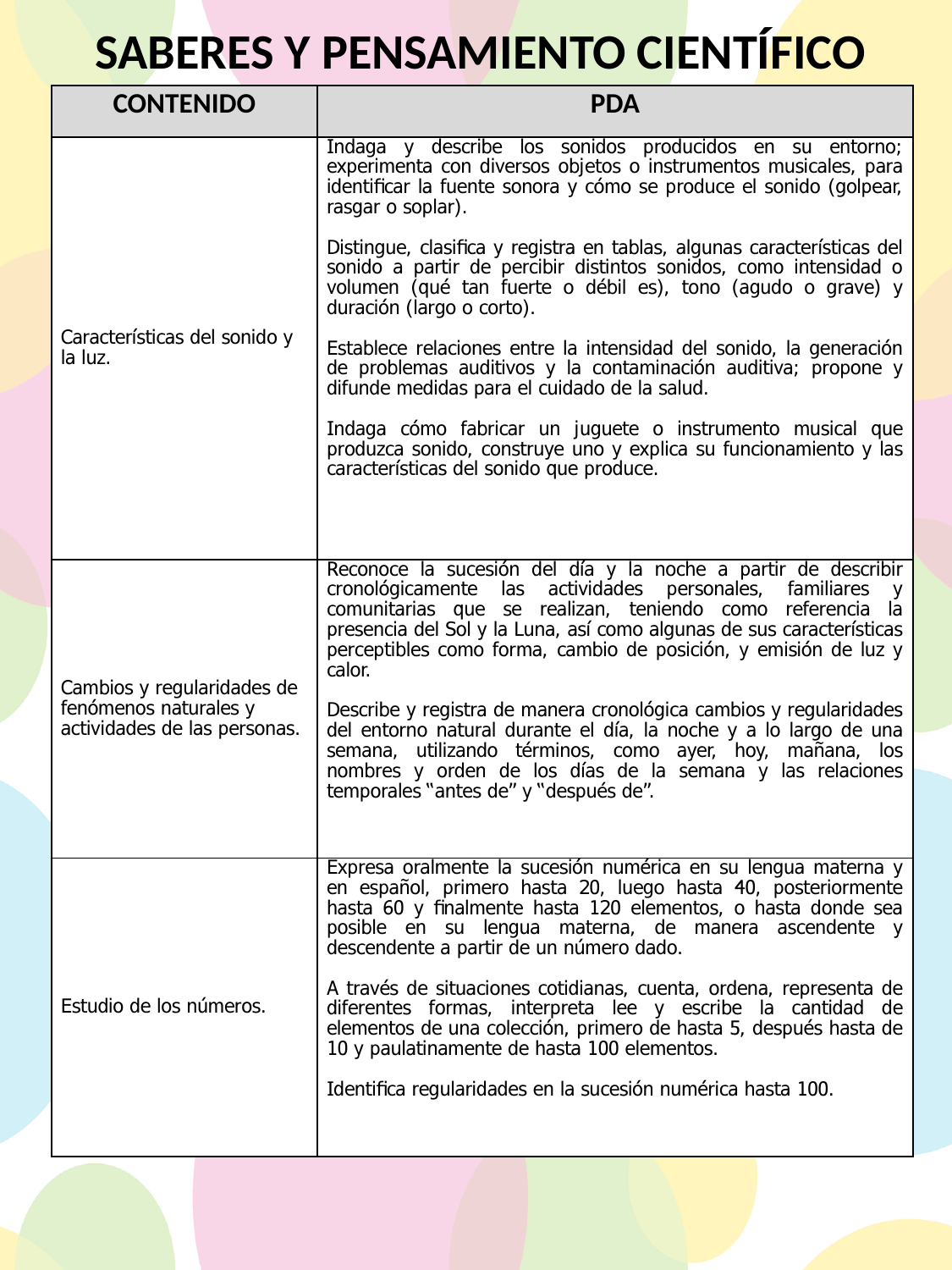

SABERES Y PENSAMIENTO CIENTÍFICO
| CONTENIDO | PDA |
| --- | --- |
| Características del sonido y la luz. | Indaga y describe los sonidos producidos en su entorno; experimenta con diversos objetos o instrumentos musicales, para identificar la fuente sonora y cómo se produce el sonido (golpear, rasgar o soplar).   Distingue, clasifica y registra en tablas, algunas características del sonido a partir de percibir distintos sonidos, como intensidad o volumen (qué tan fuerte o débil es), tono (agudo o grave) y duración (largo o corto).   Establece relaciones entre la intensidad del sonido, la generación de problemas auditivos y la contaminación auditiva; propone y difunde medidas para el cuidado de la salud.   Indaga cómo fabricar un juguete o instrumento musical que produzca sonido, construye uno y explica su funcionamiento y las características del sonido que produce. |
| Cambios y regularidades de fenómenos naturales y actividades de las personas. | Reconoce la sucesión del día y la noche a partir de describir cronológicamente las actividades personales, familiares y comunitarias que se realizan, teniendo como referencia la presencia del Sol y la Luna, así como algunas de sus características perceptibles como forma, cambio de posición, y emisión de luz y calor.   Describe y registra de manera cronológica cambios y regularidades del entorno natural durante el día, la noche y a lo largo de una semana, utilizando términos, como ayer, hoy, mañana, los nombres y orden de los días de la semana y las relaciones temporales “antes de” y “después de”. |
| Estudio de los números. | Expresa oralmente la sucesión numérica en su lengua materna y en español, primero hasta 20, luego hasta 40, posteriormente hasta 60 y finalmente hasta 120 elementos, o hasta donde sea posible en su lengua materna, de manera ascendente y descendente a partir de un número dado.   A través de situaciones cotidianas, cuenta, ordena, representa de diferentes formas, interpreta lee y escribe la cantidad de elementos de una colección, primero de hasta 5, después hasta de 10 y paulatinamente de hasta 100 elementos.   Identifica regularidades en la sucesión numérica hasta 100. |